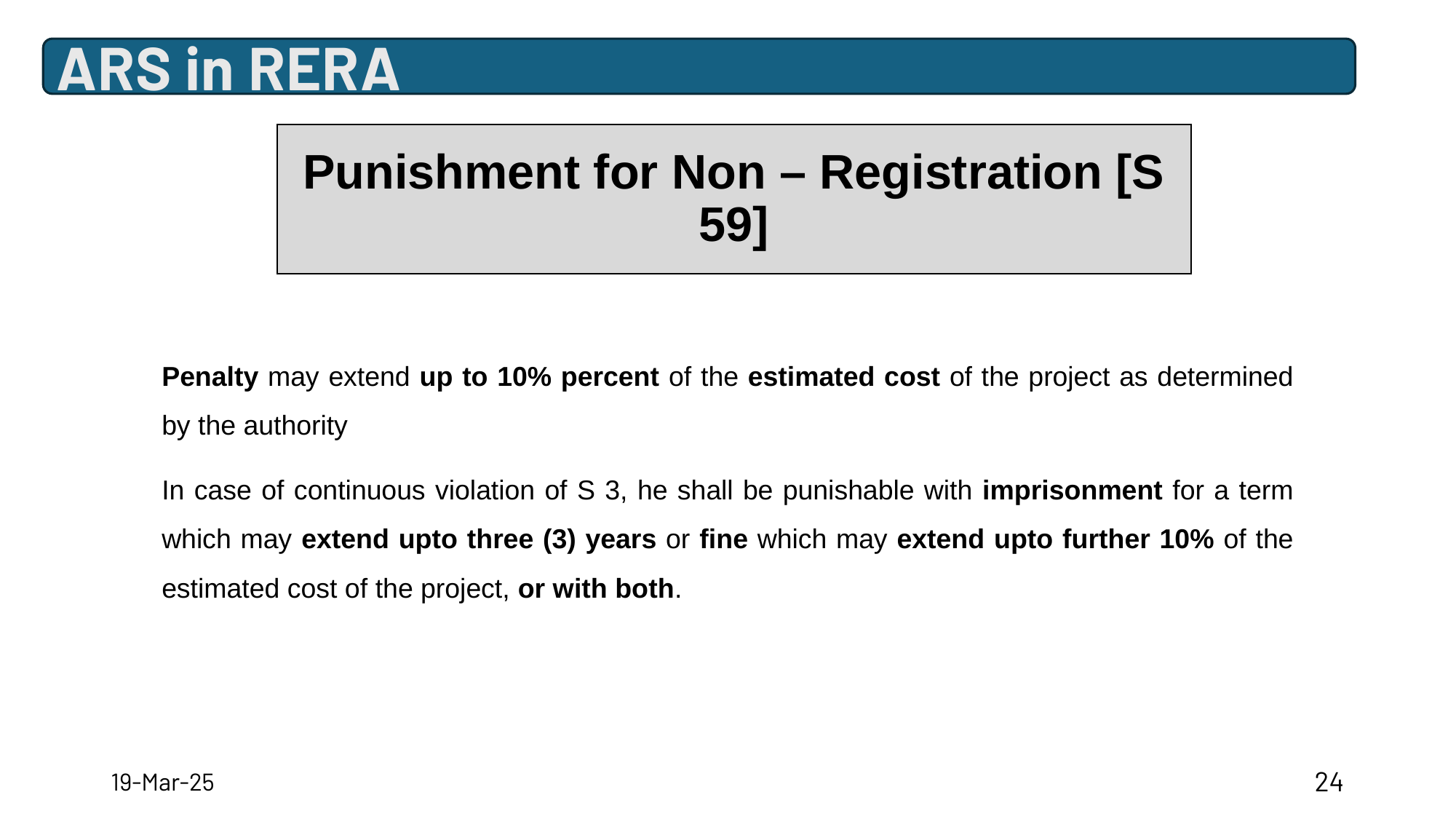

ARS in RERA
Punishment for Non – Registration [S 59]
Penalty may extend up to 10% percent of the estimated cost of the project as determined by the authority
In case of continuous violation of S 3, he shall be punishable with imprisonment for a term which may extend upto three (3) years or fine which may extend upto further 10% of the estimated cost of the project, or with both.
19-Mar-25
24